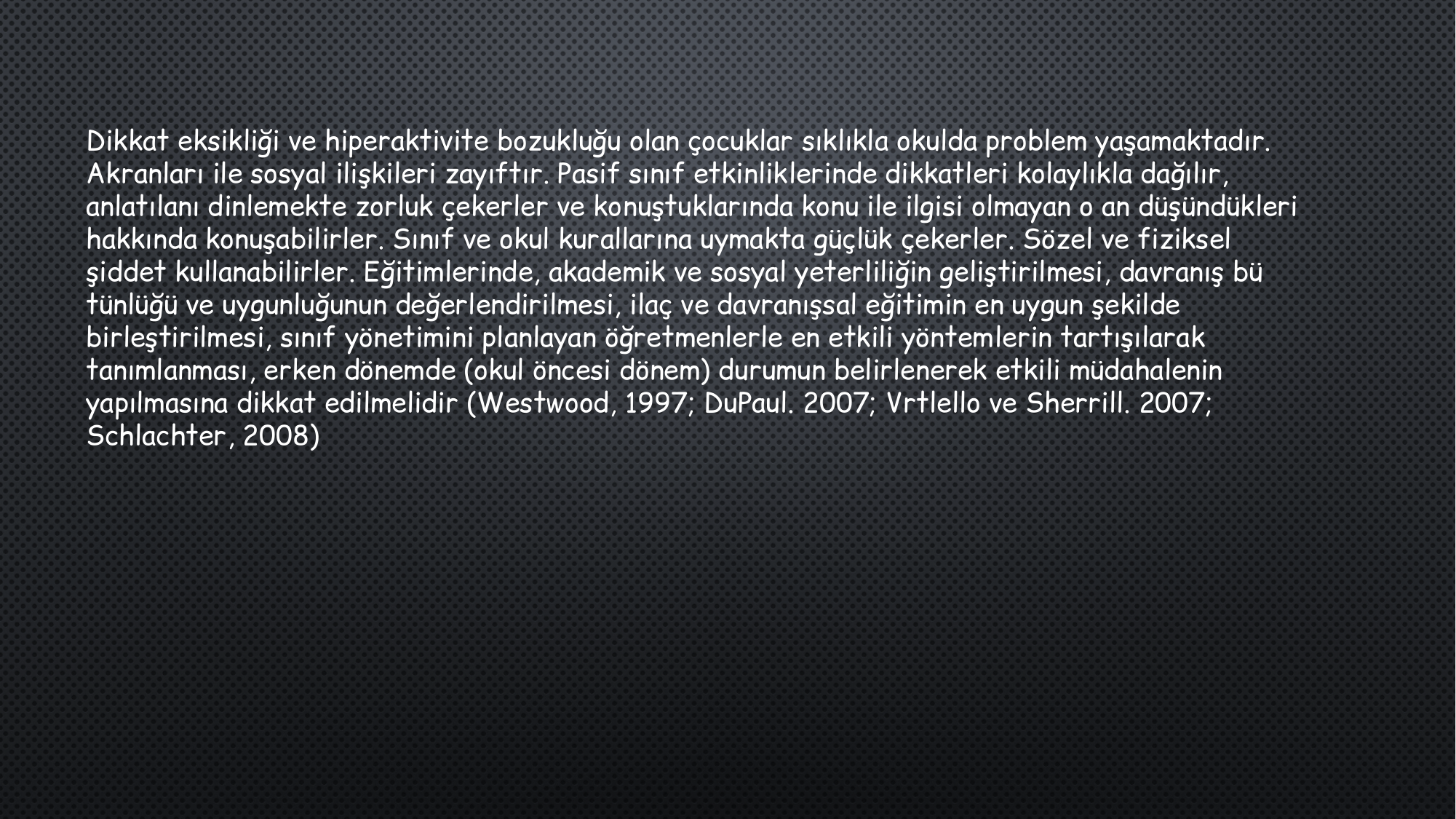

Dikkat eksikliği ve hiperaktivite bozukluğu olan çocuklar sıklıkla okulda problem yaşamaktadır. Akranları ile sosyal ilişkileri zayıftır. Pasif sınıf etkinlik­lerinde dikkatleri kolaylıkla dağılır, anlatılanı dinlemekte zorluk çekerler ve ko­nuştuklarında konu ile ilgisi olmayan o an düşündükleri hakkında konuşabilirler. Sınıf ve okul kurallarına uymakta güçlük çekerler. Sözel ve fiziksel şiddet kullana­bilirler. Eğitimlerinde, akademik ve sosyal yeterliliğin geliştirilmesi, davranış bü­tünlüğü ve uygunluğunun değerlendirilmesi, ilaç ve davranışsal eğitimin en uygun şekilde birleştirilmesi, sınıf yönetimini planlayan öğretmenlerle en etkili yöntem­lerin tartışılarak tanımlanması, erken dönemde (okul öncesi dönem) durumun belirlenerek etkili müdahalenin yapılmasına dikkat edilmelidir (Westwood, 1997; DuPaul. 2007; Vrtlello ve Sherrill. 2007; Schlachter, 2008)